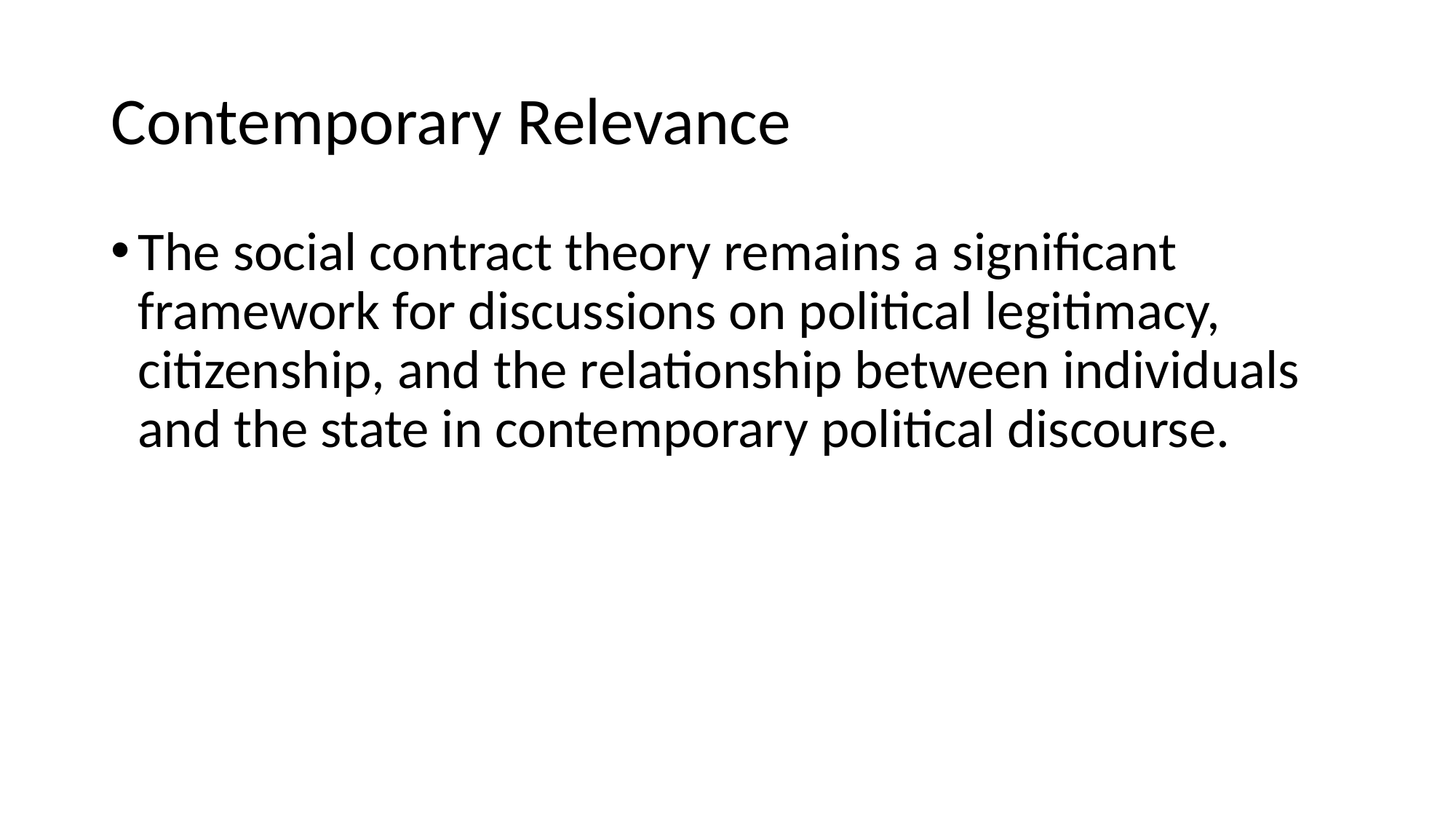

# Contemporary Relevance
The social contract theory remains a significant framework for discussions on political legitimacy, citizenship, and the relationship between individuals and the state in contemporary political discourse.